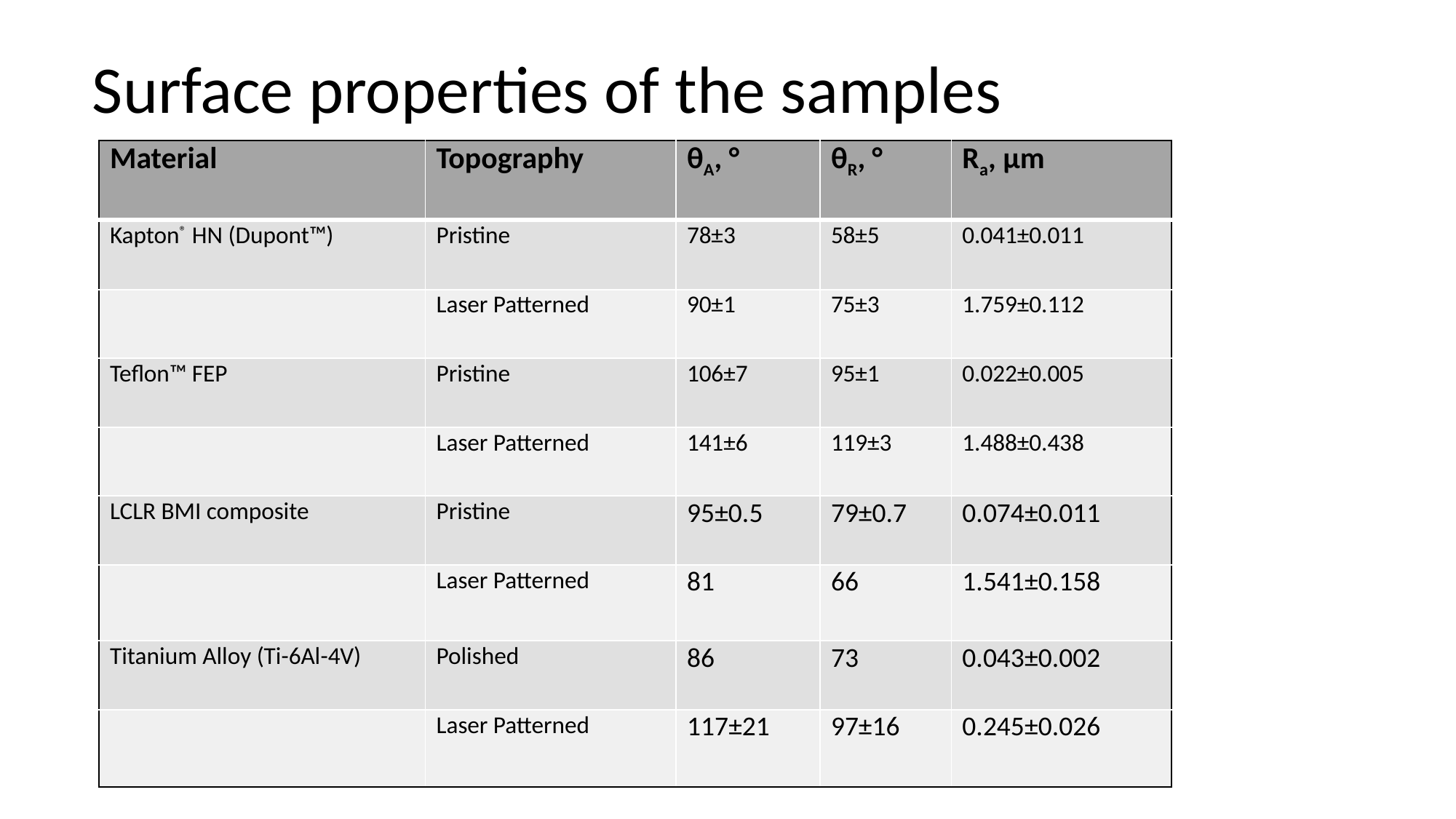

# Surface properties of the samples
| Material | Topography | θA, ° | θR, ° | Ra, μm |
| --- | --- | --- | --- | --- |
| Kapton® HN (Dupont™) | Pristine | 78±3 | 58±5 | 0.041±0.011 |
|  | Laser Patterned | 90±1 | 75±3 | 1.759±0.112 |
| Teflon™ FEP | Pristine | 106±7 | 95±1 | 0.022±0.005 |
|  | Laser Patterned | 141±6 | 119±3 | 1.488±0.438 |
| LCLR BMI composite | Pristine | 95±0.5 | 79±0.7 | 0.074±0.011 |
|  | Laser Patterned | 81 | 66 | 1.541±0.158 |
| Titanium Alloy (Ti-6Al-4V) | Polished | 86 | 73 | 0.043±0.002 |
|  | Laser Patterned | 117±21 | 97±16 | 0.245±0.026 |